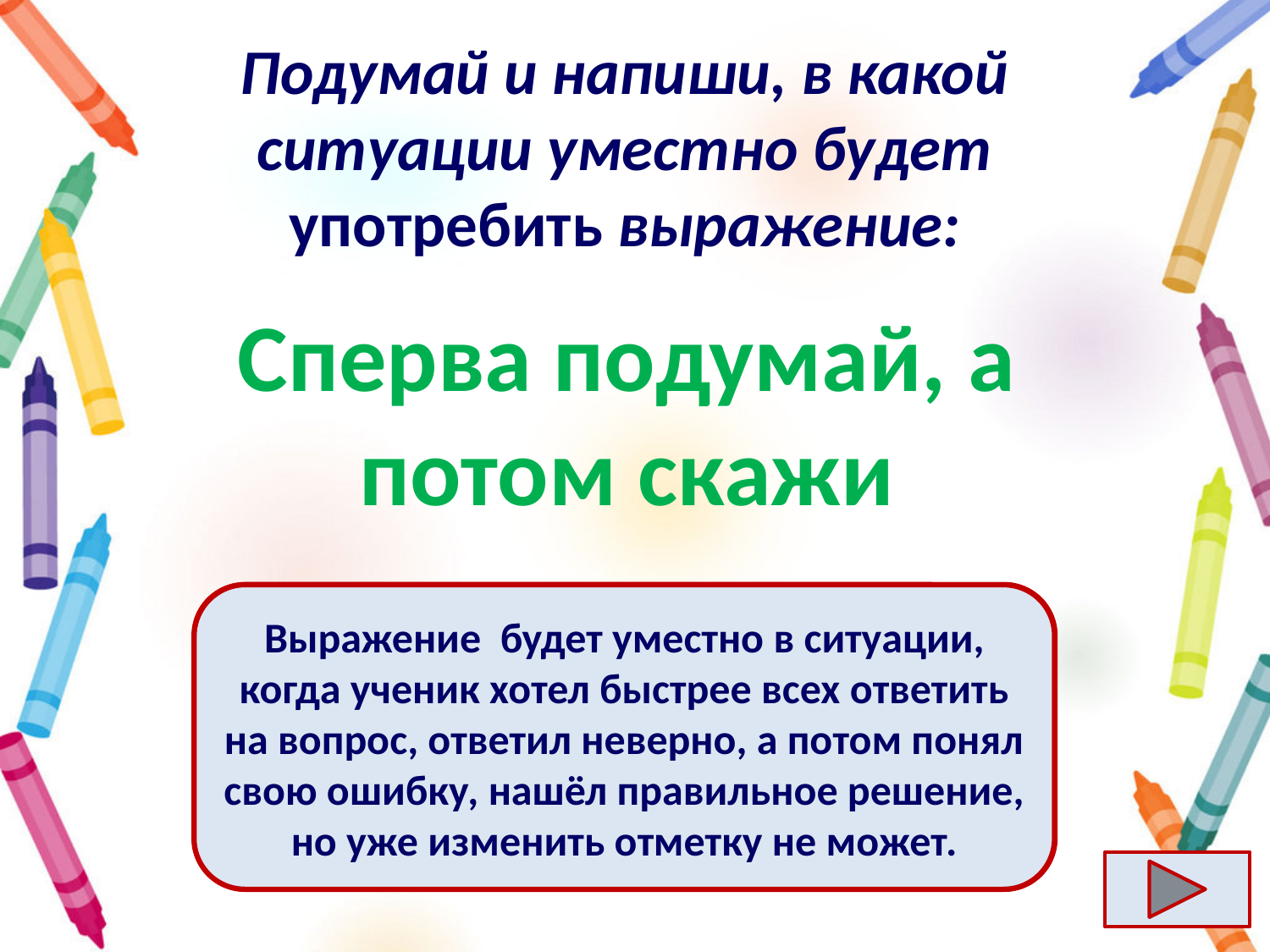

# Подумай и напиши, в какой ситуации уместно будет употребить выражение:
Сперва подумай, а потом скажи
Ответ
Выражение  будет уместно в ситуации, когда ученик хотел быстрее всех ответить на вопрос, ответил неверно, а потом понял свою ошибку, нашёл правильное решение, но уже изменить отметку не может.